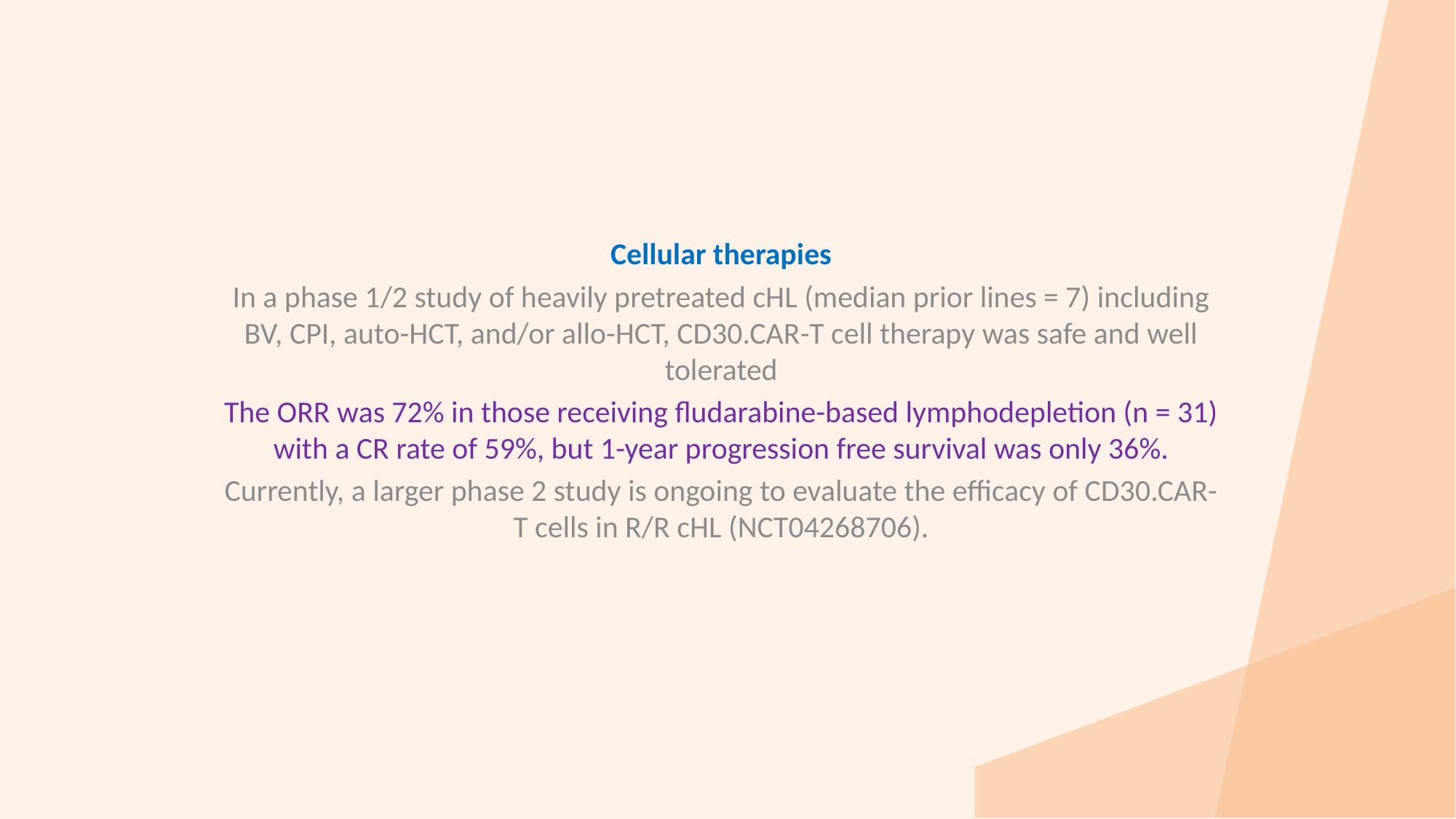

Cellular therapies
In a phase 1/2 study of heavily pretreated cHL (median prior lines = 7) including BV, CPI, auto-HCT, and/or allo-HCT, CD30.CAR-T cell therapy was safe and well tolerated
The ORR was 72% in those receiving fludarabine-based lymphodepletion (n = 31) with a CR rate of 59%, but 1-year progression free survival was only 36%.
Currently, a larger phase 2 study is ongoing to evaluate the efficacy of CD30.CAR-T cells in R/R cHL (NCT04268706).